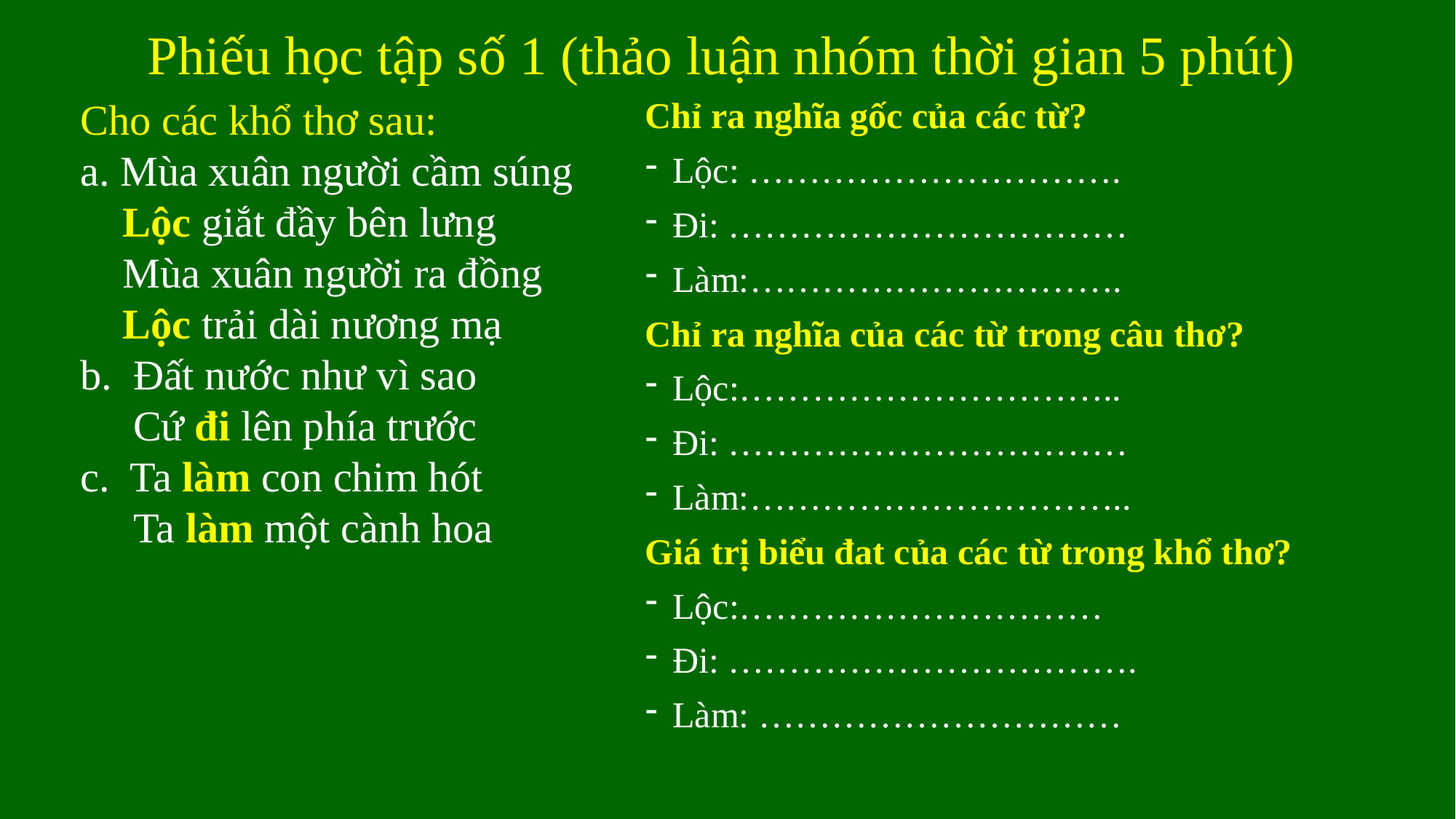

Phiếu học tập số 1 (thảo luận nhóm thời gian 5 phút)
Cho các khổ thơ sau:
a. Mùa xuân người cầm súng
    Lộc giắt đầy bên lưng
    Mùa xuân người ra đồng
    Lộc trải dài nương mạ
b.  Đất nước như vì sao
     Cứ đi lên phía trước
c.  Ta làm con chim hót
     Ta làm một cành hoa
Chỉ ra nghĩa gốc của các từ?
Lộc: ………………………….
Đi: ……………………………
Làm:………………………….
Chỉ ra nghĩa của các từ trong câu thơ?
Lộc:…………………………..
Đi: ……………………………
Làm:…………………………..
Giá trị biểu đat của các từ trong khổ thơ?
Lộc:…………………………
Đi: …………………………….
Làm: …………………………